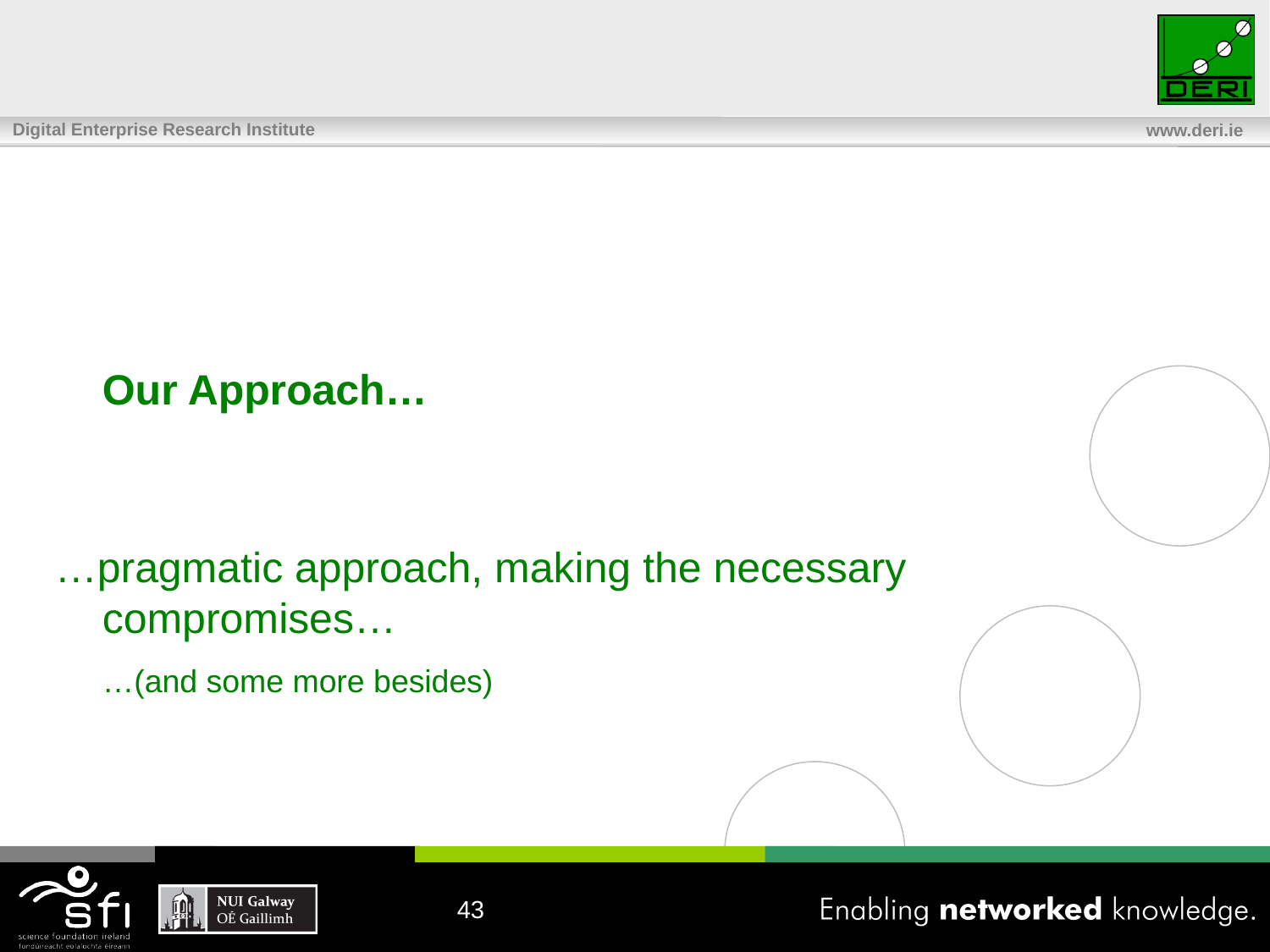

Our Approach…

…pragmatic approach, making the necessary compromises…
	…(and some more besides)
43
43